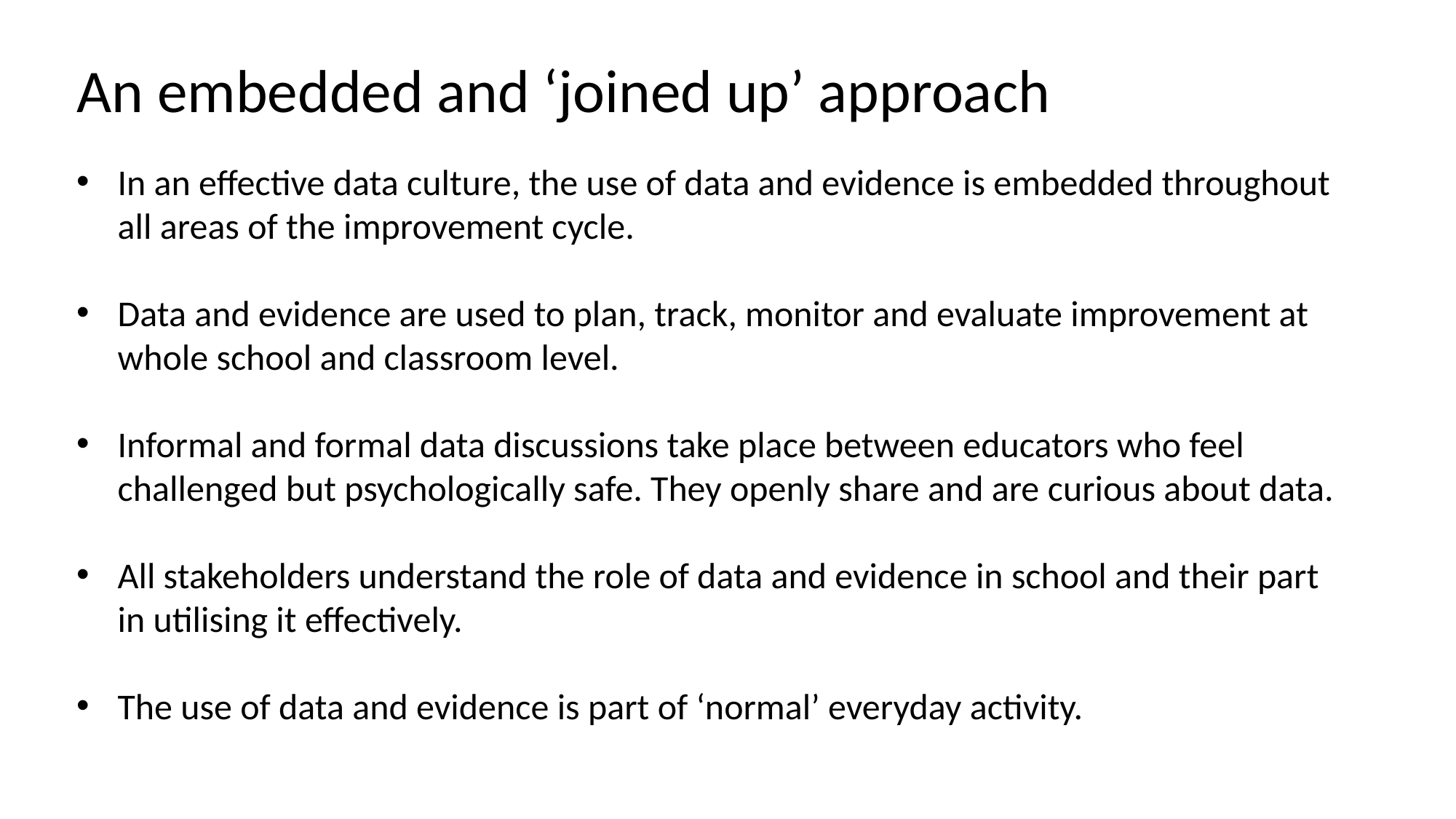

An embedded and ‘joined up’ approach
In an effective data culture, the use of data and evidence is embedded throughout all areas of the improvement cycle.

Data and evidence are used to plan, track, monitor and evaluate improvement at whole school and classroom level.

Informal and formal data discussions take place between educators who feel challenged but psychologically safe. They openly share and are curious about data.

All stakeholders understand the role of data and evidence in school and their part in utilising it effectively.

The use of data and evidence is part of ‘normal’ everyday activity.